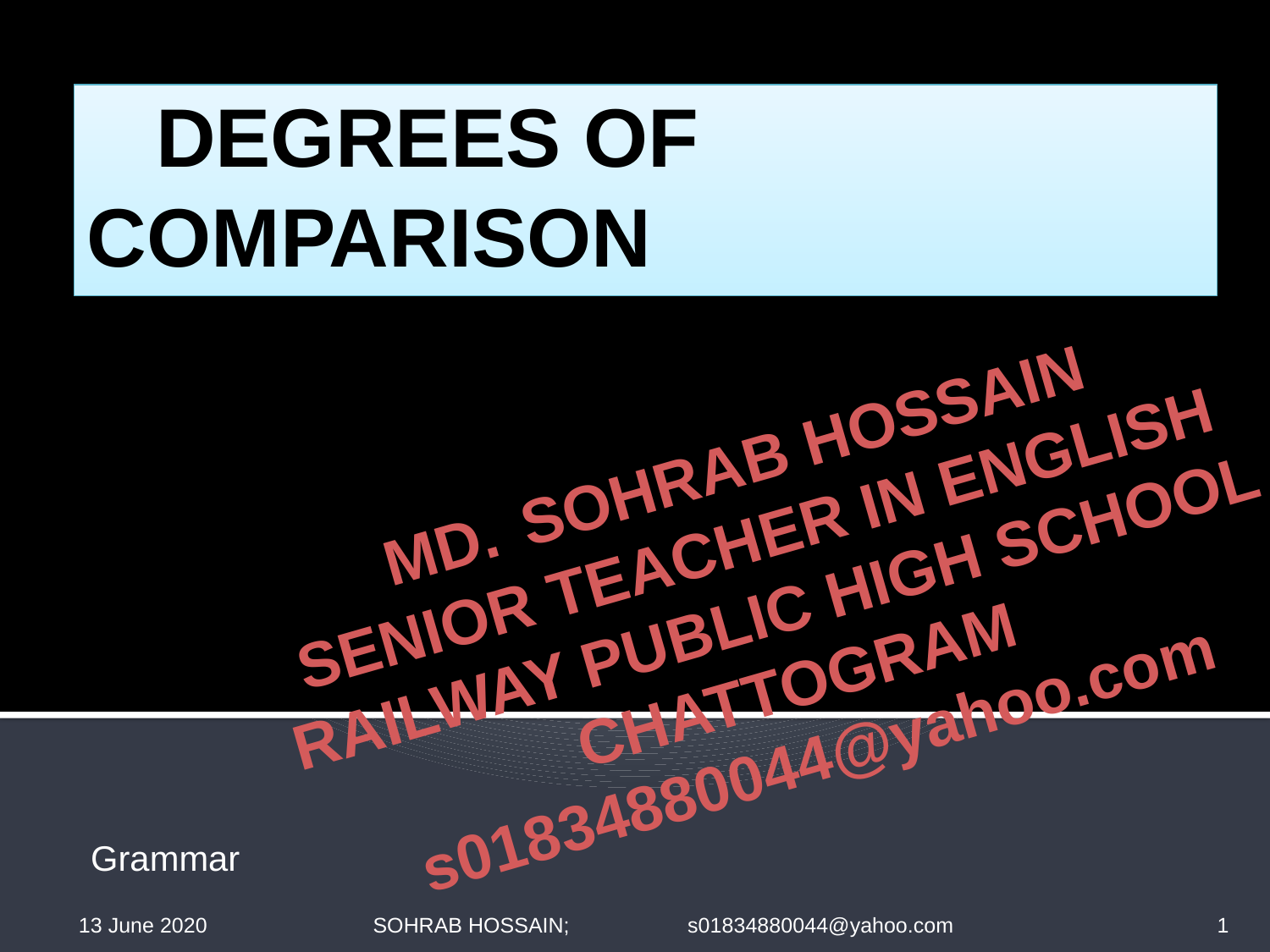

# DEGREES OF COMPARISON
SOHRAB HOSSAIN
SENIOR TEACHER IN ENGLISH
RAILWAY PUBLIC HIGH SCHOOL
CHATTOGRAM
s01834880044@yahoo.com
Grammar
13 June 2020
SOHRAB HOSSAIN;                    s01834880044@yahoo.com
1